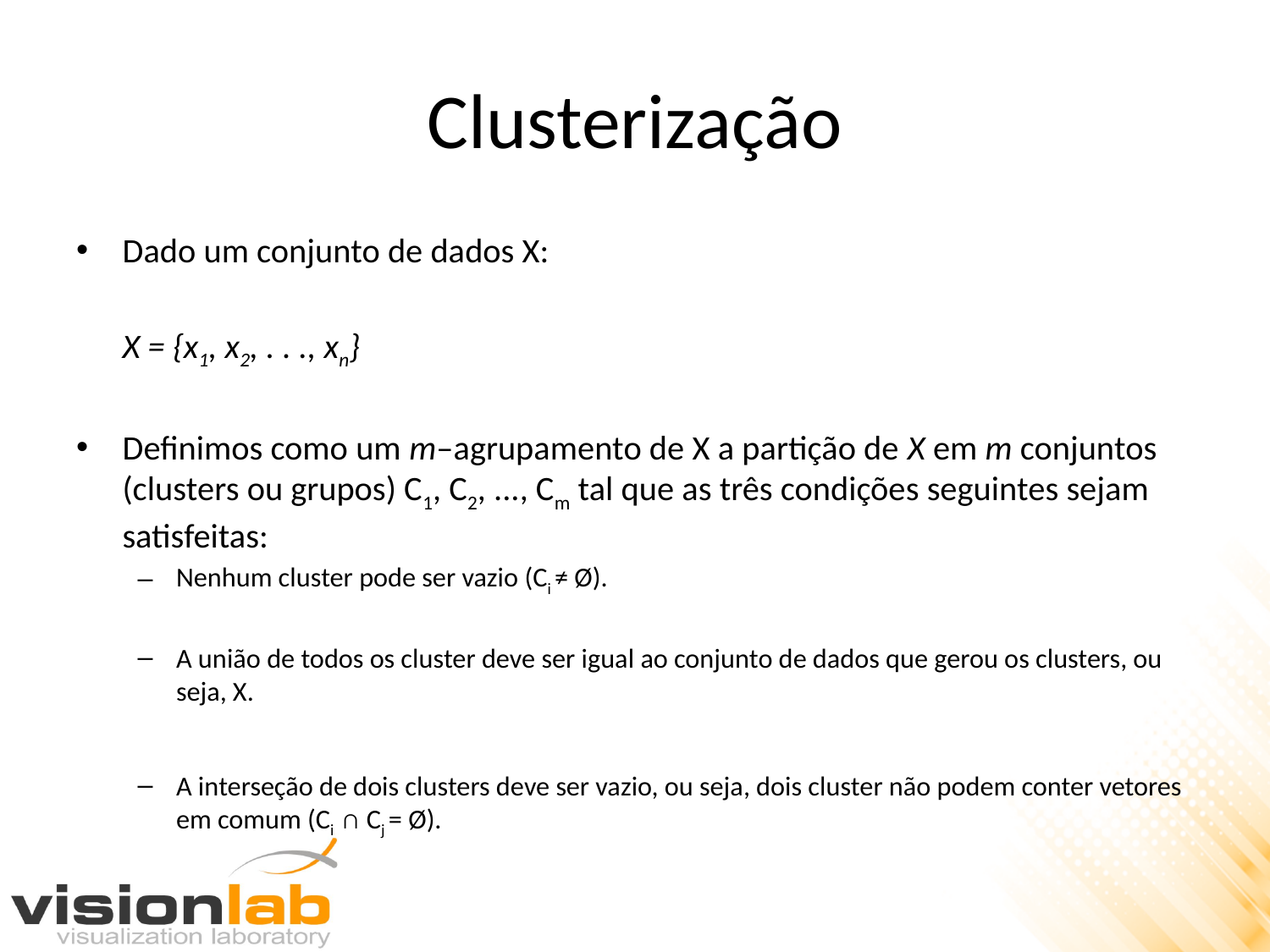

# Clusterização
Dado um conjunto de dados X:

	X = {x1, x2, . . ., xn}

Definimos como um m–agrupamento de X a partição de X em m conjuntos (clusters ou grupos) C1, C2, ..., Cm tal que as três condições seguintes sejam satisfeitas:
Nenhum cluster pode ser vazio (Ci ≠ Ø).

A união de todos os cluster deve ser igual ao conjunto de dados que gerou os clusters, ou seja, X.

A interseção de dois clusters deve ser vazio, ou seja, dois cluster não podem conter vetores em comum (Ci  ∩ Cj = Ø).